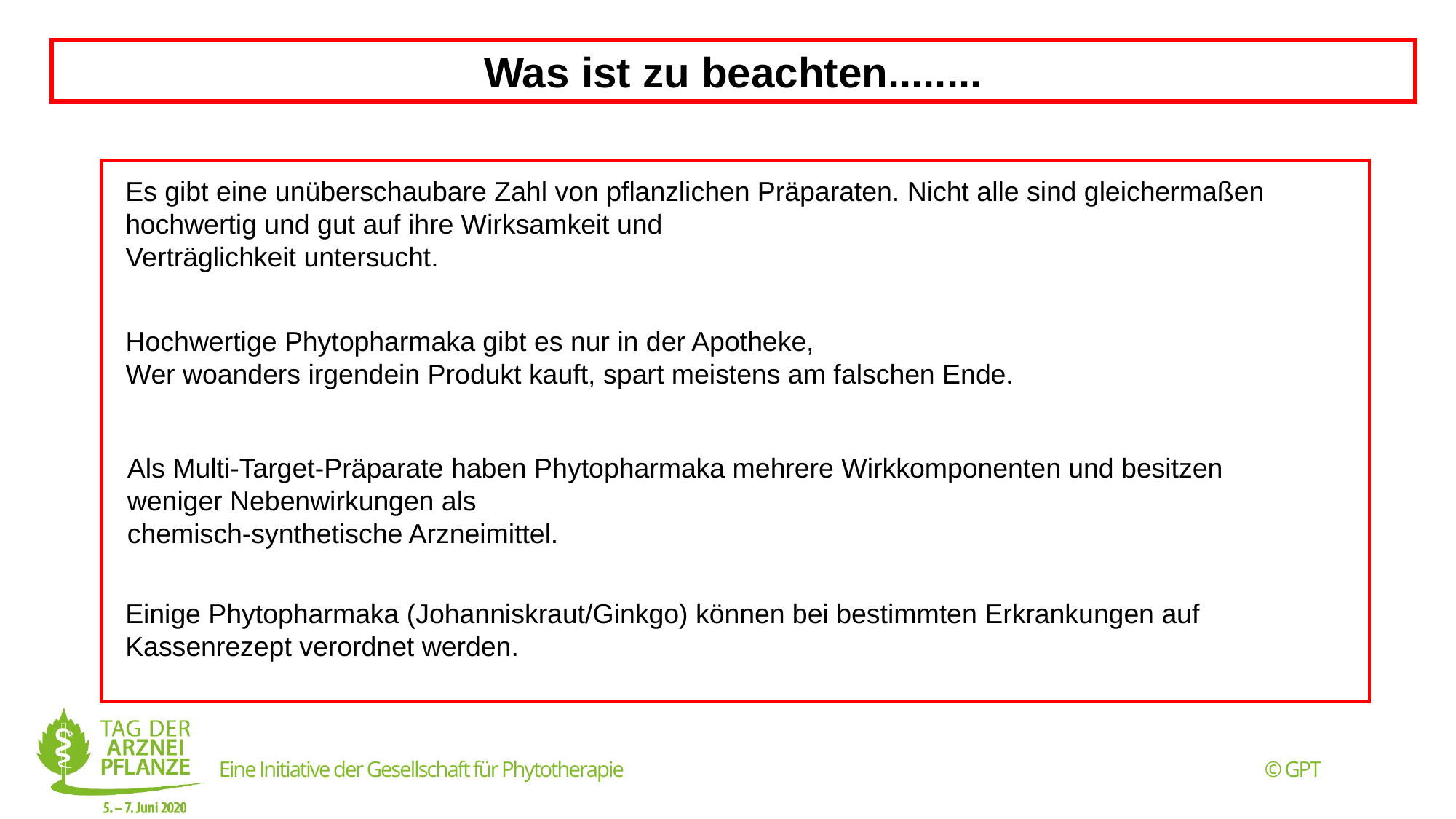

Was ist zu beachten........

Es gibt eine unüberschaubare Zahl von pflanzlichen Präparaten. Nicht alle sind gleichermaßen hochwertig und gut auf ihre Wirksamkeit und
Verträglichkeit untersucht.
Hochwertige Phytopharmaka gibt es nur in der Apotheke,
Wer woanders irgendein Produkt kauft, spart meistens am falschen Ende.

Als Multi-Target-Präparate haben Phytopharmaka mehrere Wirkkomponenten und besitzen weniger Nebenwirkungen als
chemisch-synthetische Arzneimittel.
Einige Phytopharmaka (Johanniskraut/Ginkgo) können bei bestimmten Erkrankungen auf Kassenrezept verordnet werden.